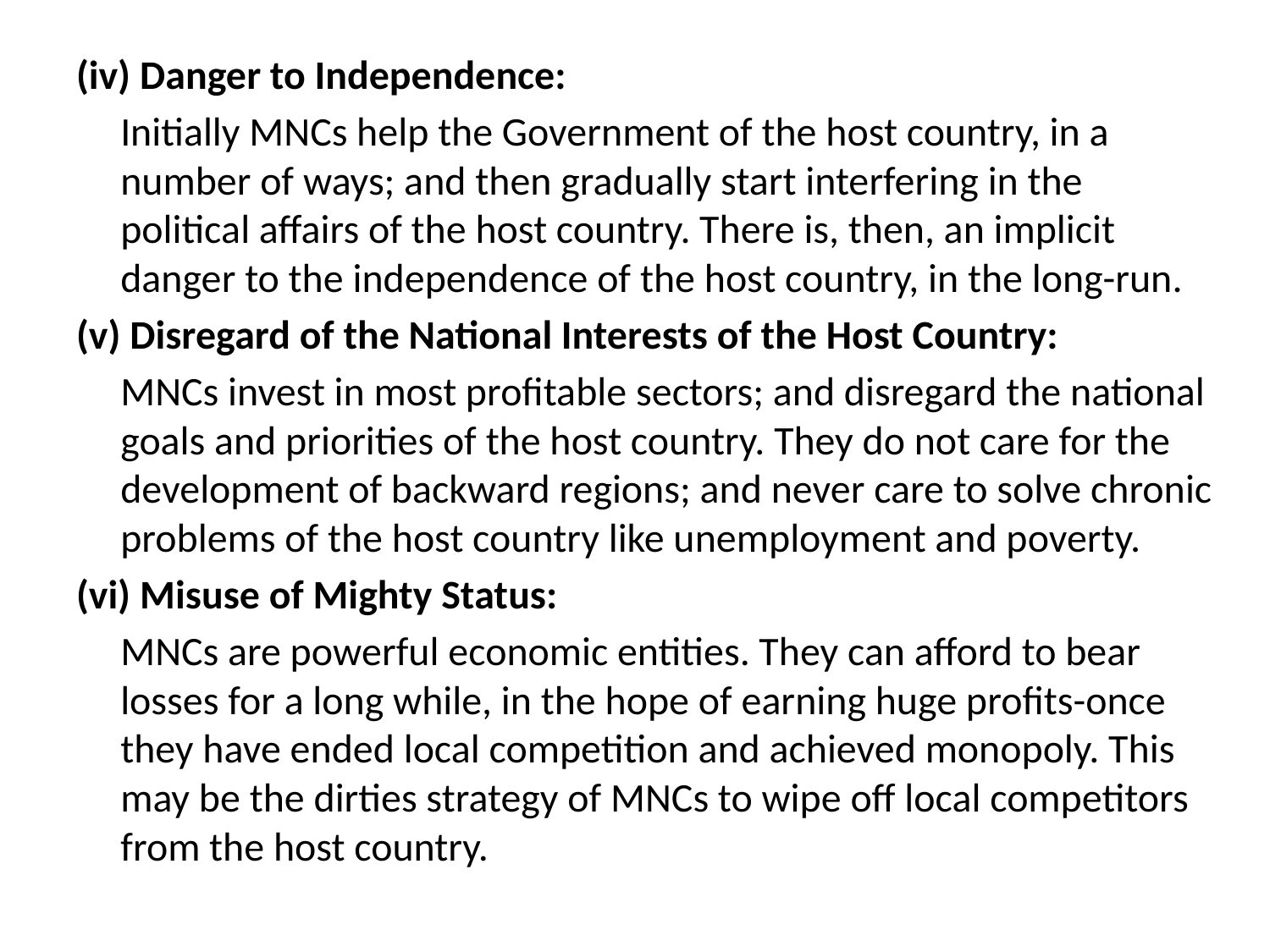

#
(iv) Danger to Independence:
		Initially MNCs help the Government of the host country, in a number of ways; and then gradually start interfering in the political affairs of the host country. There is, then, an implicit danger to the independence of the host country, in the long-run.
(v) Disregard of the National Interests of the Host Country:
		MNCs invest in most profitable sectors; and disregard the national goals and priorities of the host country. They do not care for the development of backward regions; and never care to solve chronic problems of the host country like unemployment and poverty.
(vi) Misuse of Mighty Status:
		MNCs are powerful economic entities. They can afford to bear losses for a long while, in the hope of earning huge profits-once they have ended local competition and achieved monopoly. This may be the dirties strategy of MNCs to wipe off local competitors from the host country.